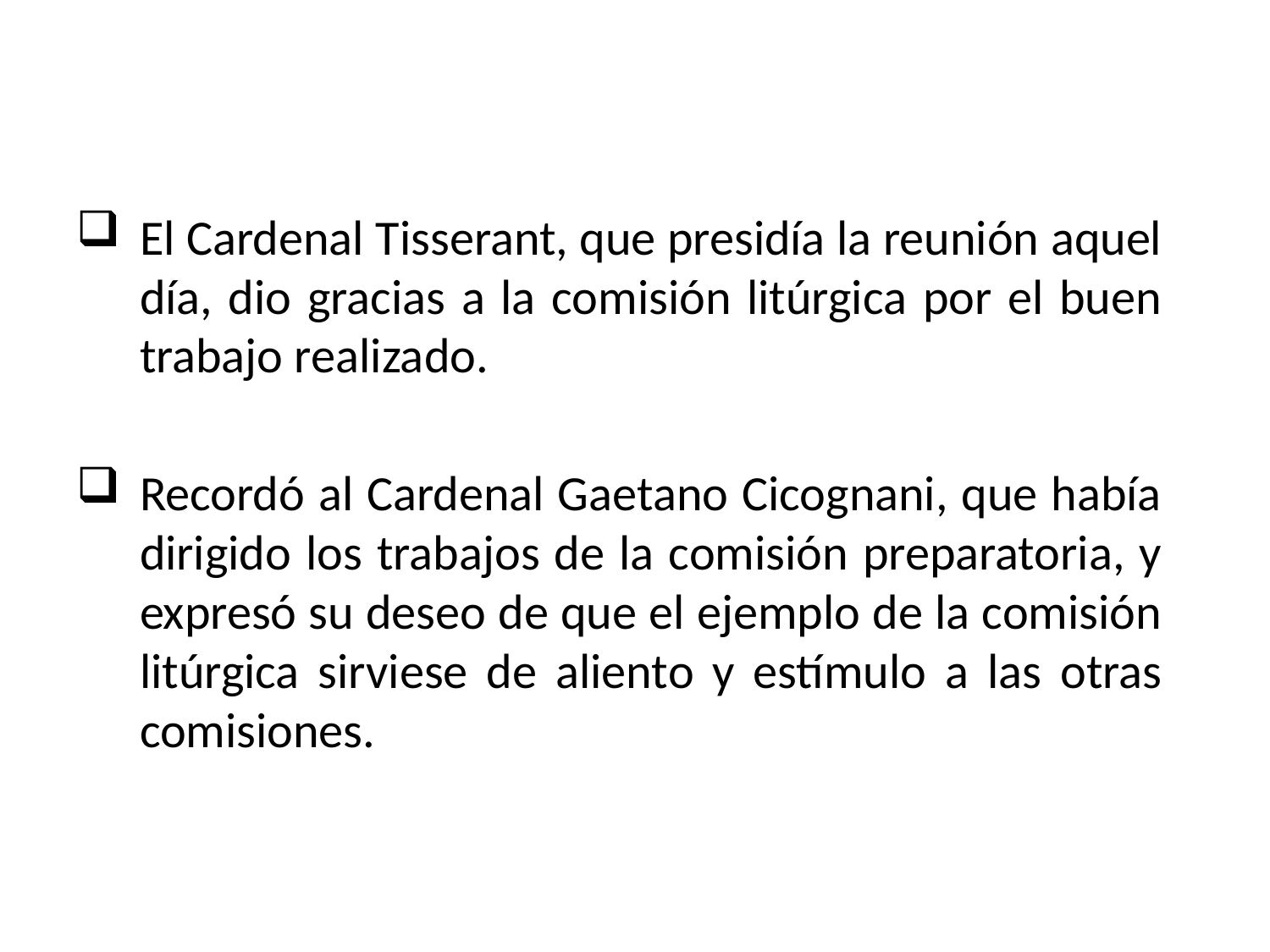

El Cardenal Tisserant, que presidía la reunión aquel día, dio gracias a la comisión litúrgica por el buen trabajo realizado.

Recordó al Cardenal Gaetano Cicognani, que había dirigido los trabajos de la comisión preparatoria, y expresó su deseo de que el ejemplo de la comisión litúrgica sirviese de aliento y estímulo a las otras comisiones.